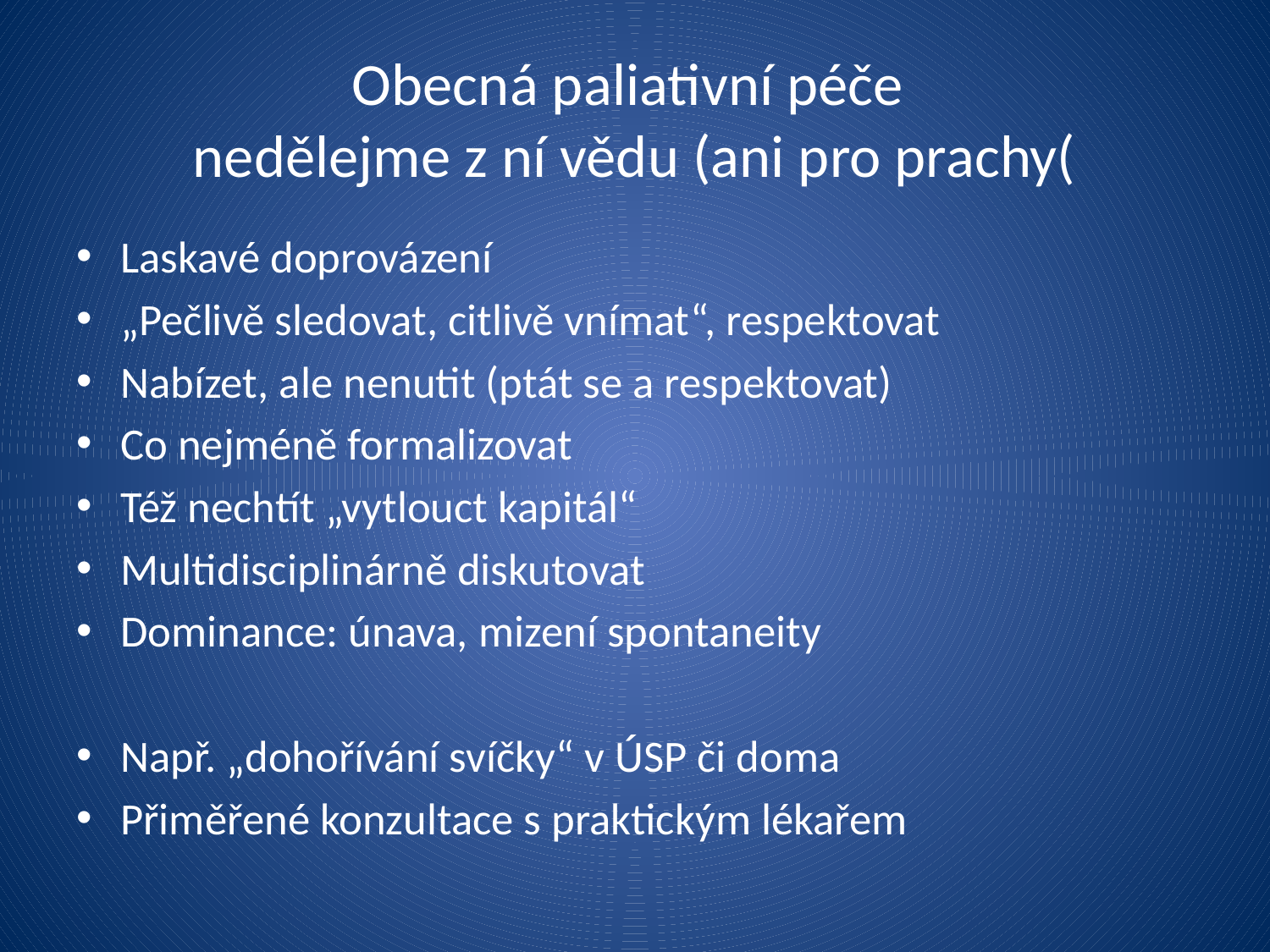

# Obecná paliativní péče nedělejme z ní vědu (ani pro prachy(
Laskavé doprovázení
„Pečlivě sledovat, citlivě vnímat“, respektovat
Nabízet, ale nenutit (ptát se a respektovat)
Co nejméně formalizovat
Též nechtít „vytlouct kapitál“
Multidisciplinárně diskutovat
Dominance: únava, mizení spontaneity

Např. „dohořívání svíčky“ v ÚSP či doma
Přiměřené konzultace s praktickým lékařem